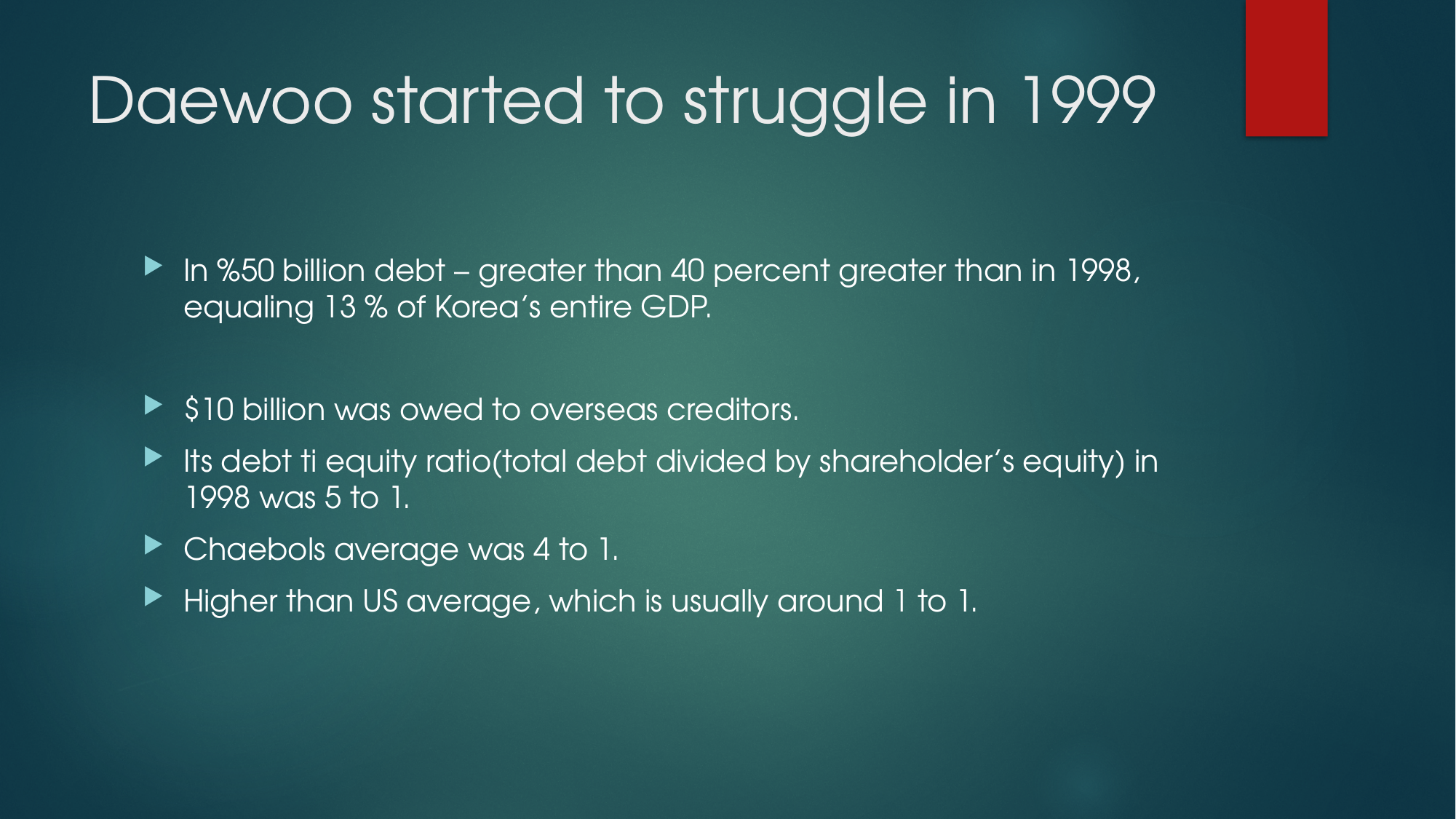

# Daewoo started to struggle in 1999
In %50 billion debt – greater than 40 percent greater than in 1998, equaling 13 % of Korea’s entire GDP.

$10 billion was owed to overseas creditors.
Its debt ti equity ratio(total debt divided by shareholder’s equity) in 1998 was 5 to 1.
Chaebols average was 4 to 1.
Higher than US average, which is usually around 1 to 1.